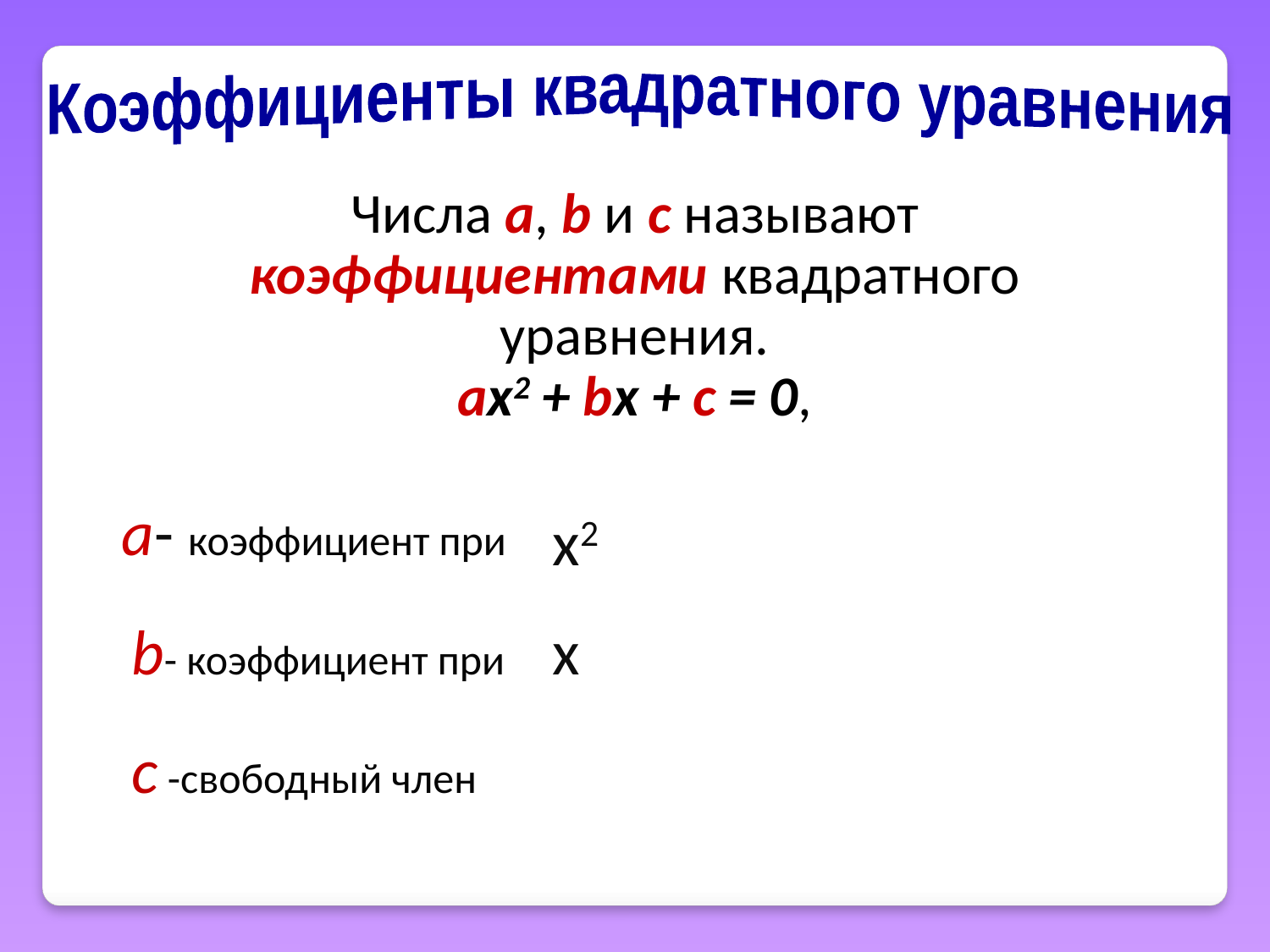

Коэффициенты квадратного уравнения
Числа а, b и с называют коэффициентами квадратного уравнения.
ах2 + bx + c = 0,

а- коэффициент при
  х2
b- коэффициент при     х
c -свободный член